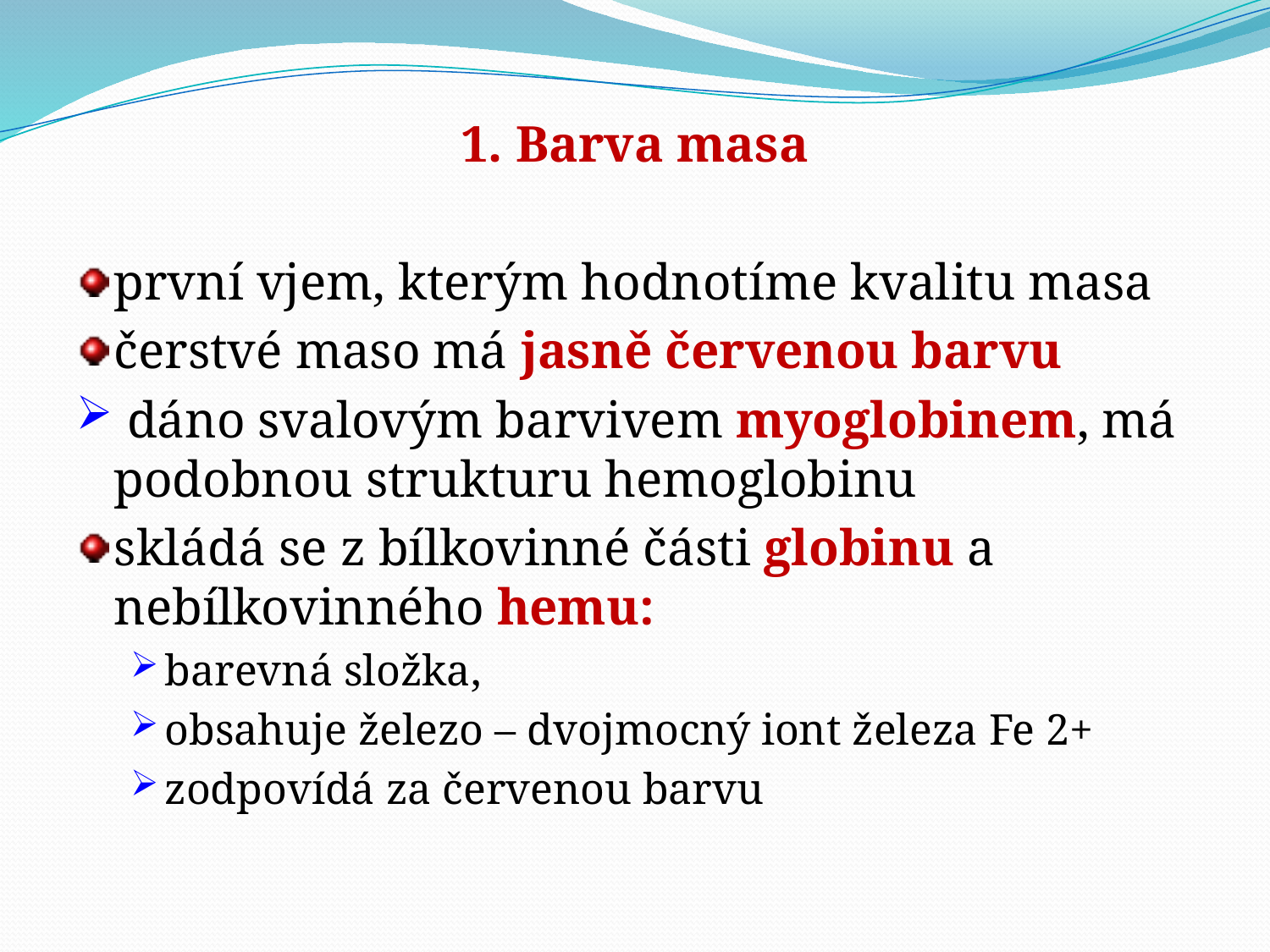

1. Barva masa

první vjem, kterým hodnotíme kvalitu masa
čerstvé maso má jasně červenou barvu
 dáno svalovým barvivem myoglobinem, má podobnou strukturu hemoglobinu
skládá se z bílkovinné části globinu a nebílkovinného hemu:
barevná složka,
obsahuje železo – dvojmocný iont železa Fe 2+
zodpovídá za červenou barvu